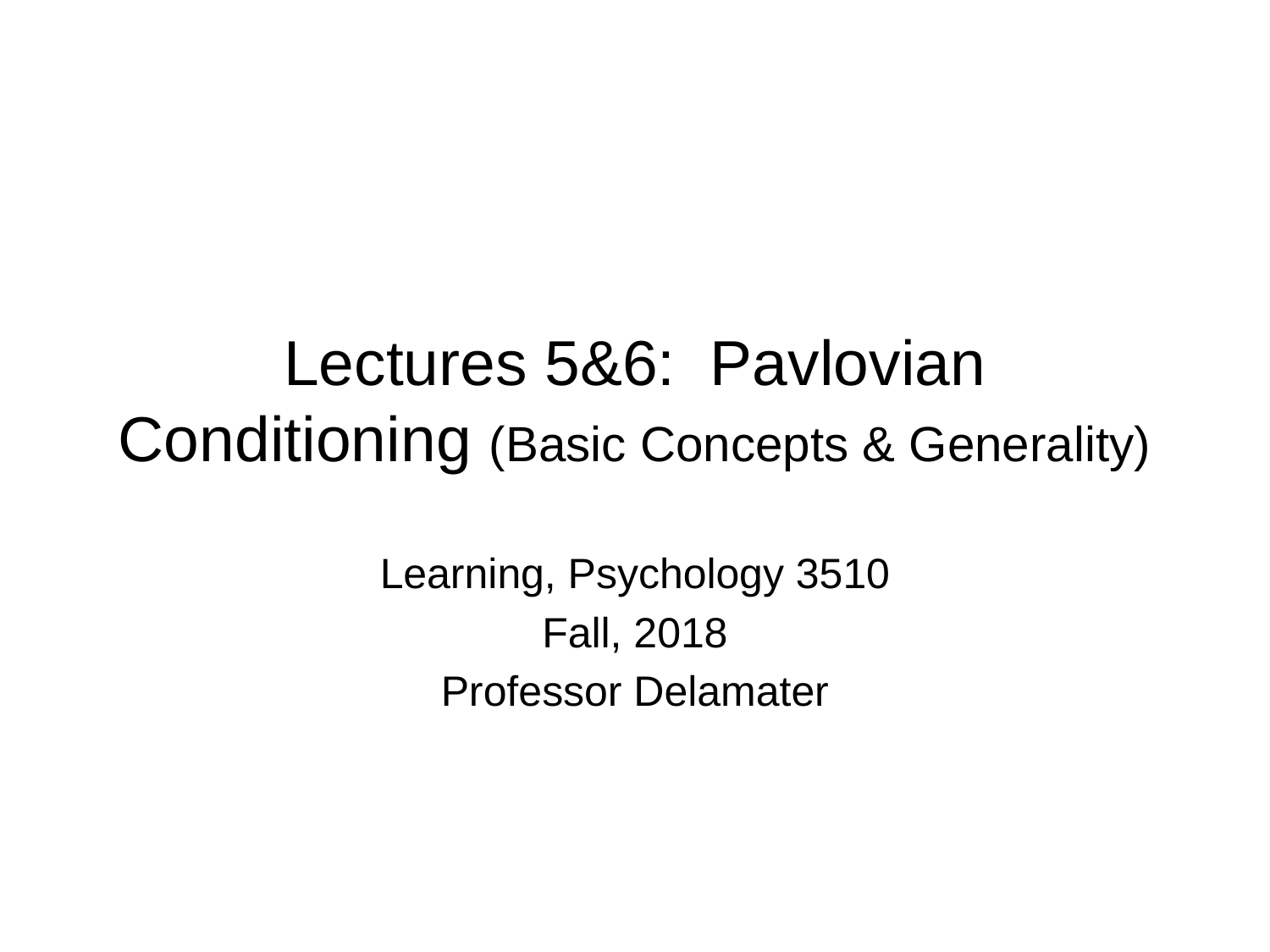

# Lectures 5&6:  Pavlovian Conditioning (Basic Concepts & Generality)
Learning, Psychology 3510
Fall, 2018
Professor Delamater